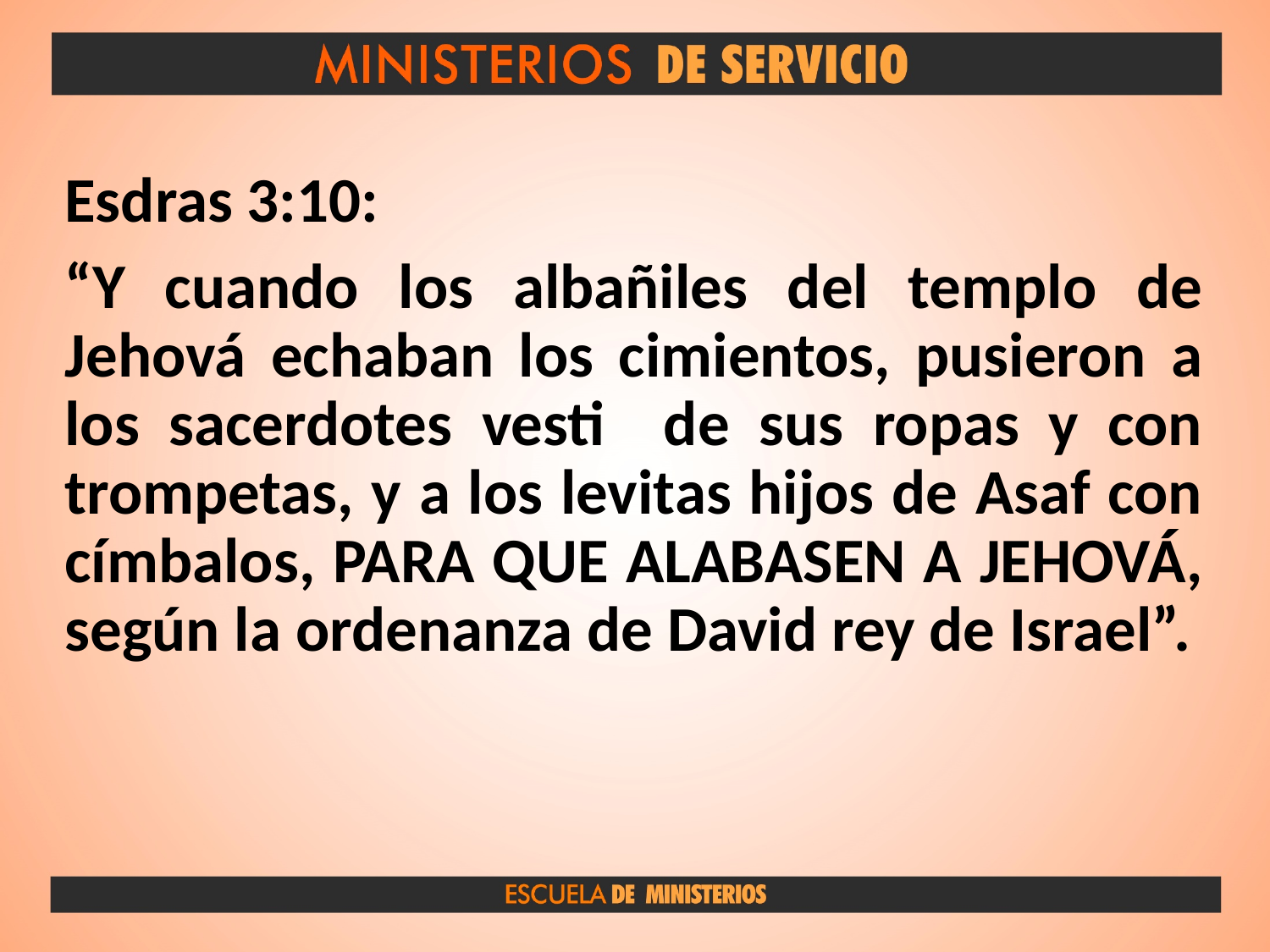

Esdras 3:10:
“Y cuando los albañiles del templo de Jehová echaban los cimientos, pusieron a los sacerdotes vesti  de sus ropas y con trompetas, y a los levitas hijos de Asaf con címbalos, PARA QUE ALABASEN A JEHOVÁ, según la ordenanza de David rey de Israel”.